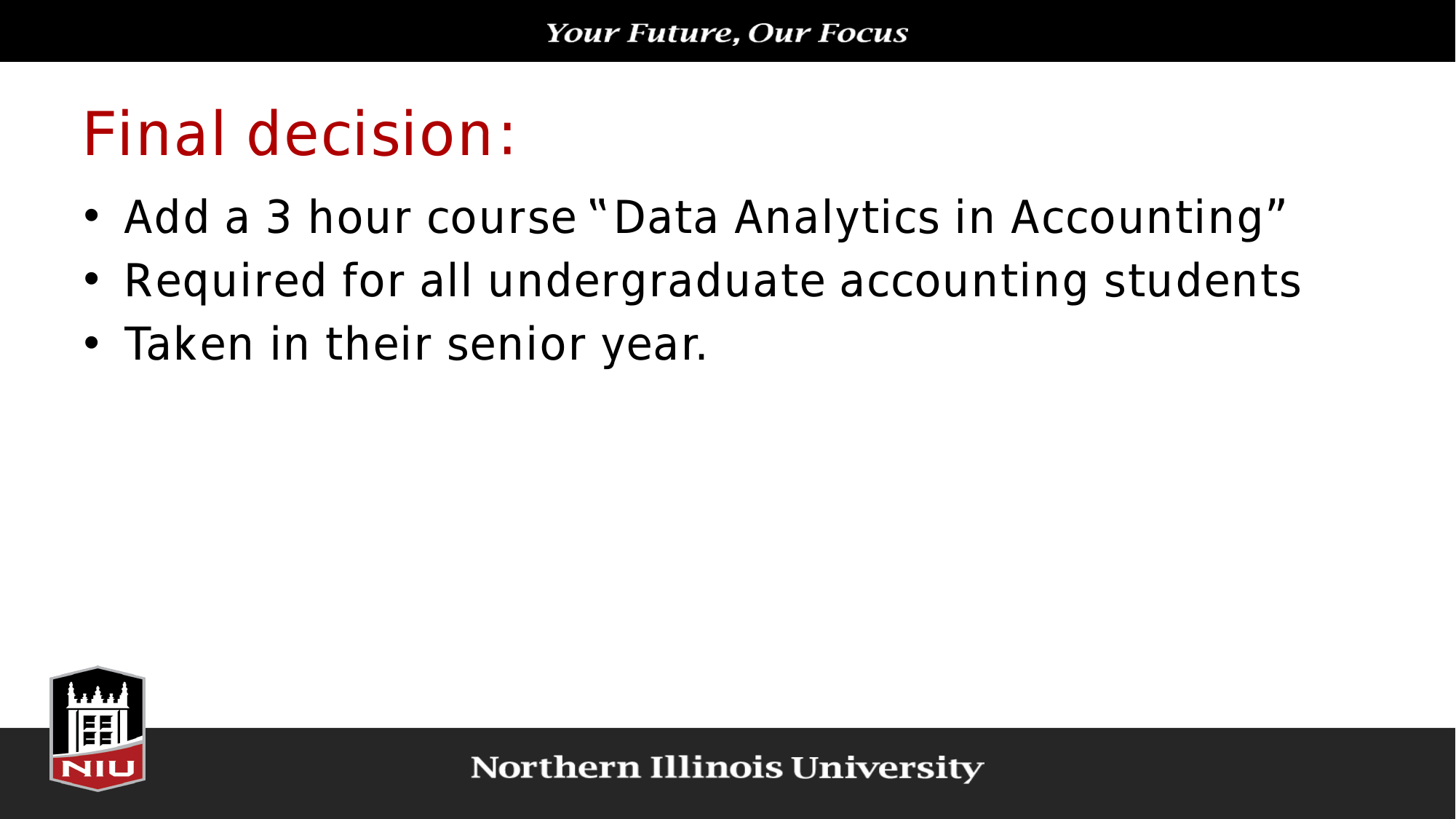

# Final decision:
Add a 3 hour course “Data Analytics in Accounting”
Required for all undergraduate accounting students
Taken in their senior year.